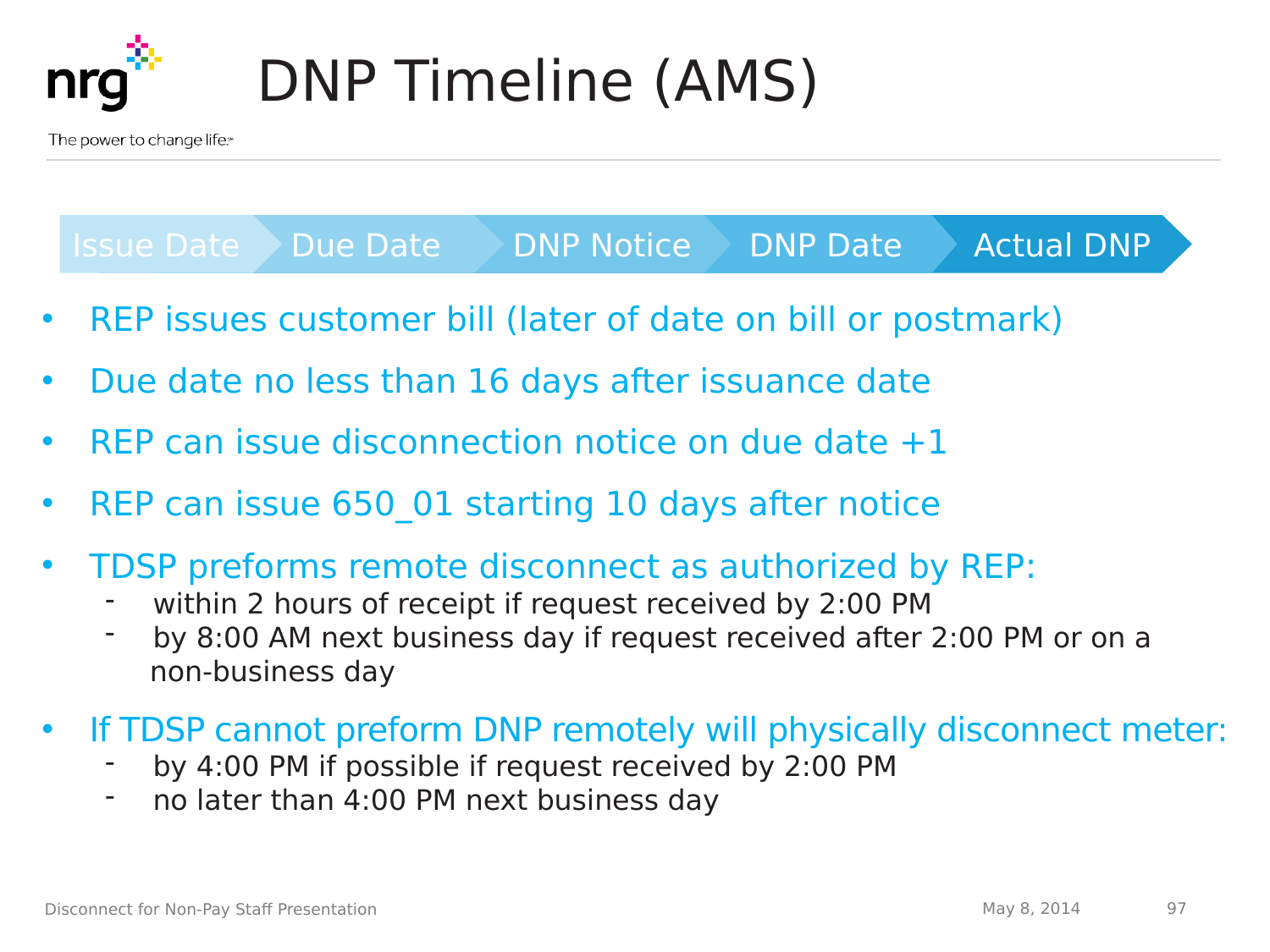

# DNP Timeline (AMS)
				       DNP Date
			  DNP Notice
Issue Date     Due Date
						    Actual DNP

REP issues customer bill (later of date on bill or postmark)

Due date no less than 16 days after issuance date

REP can issue disconnection notice on due date +1

REP can issue 650_01 starting 10 days after notice

TDSP preforms remote disconnect as authorized by REP:
within 2 hours of receipt if request received by 2:00 PM
by 8:00 AM next business day if request received after 2:00 PM or on a
     non-business day

If TDSP cannot preform DNP remotely will physically disconnect meter:
by 4:00 PM if possible if request received by 2:00 PM
no later than 4:00 PM next business day

May 8, 2014
Disconnect for Non-Pay Staff Presentation
97